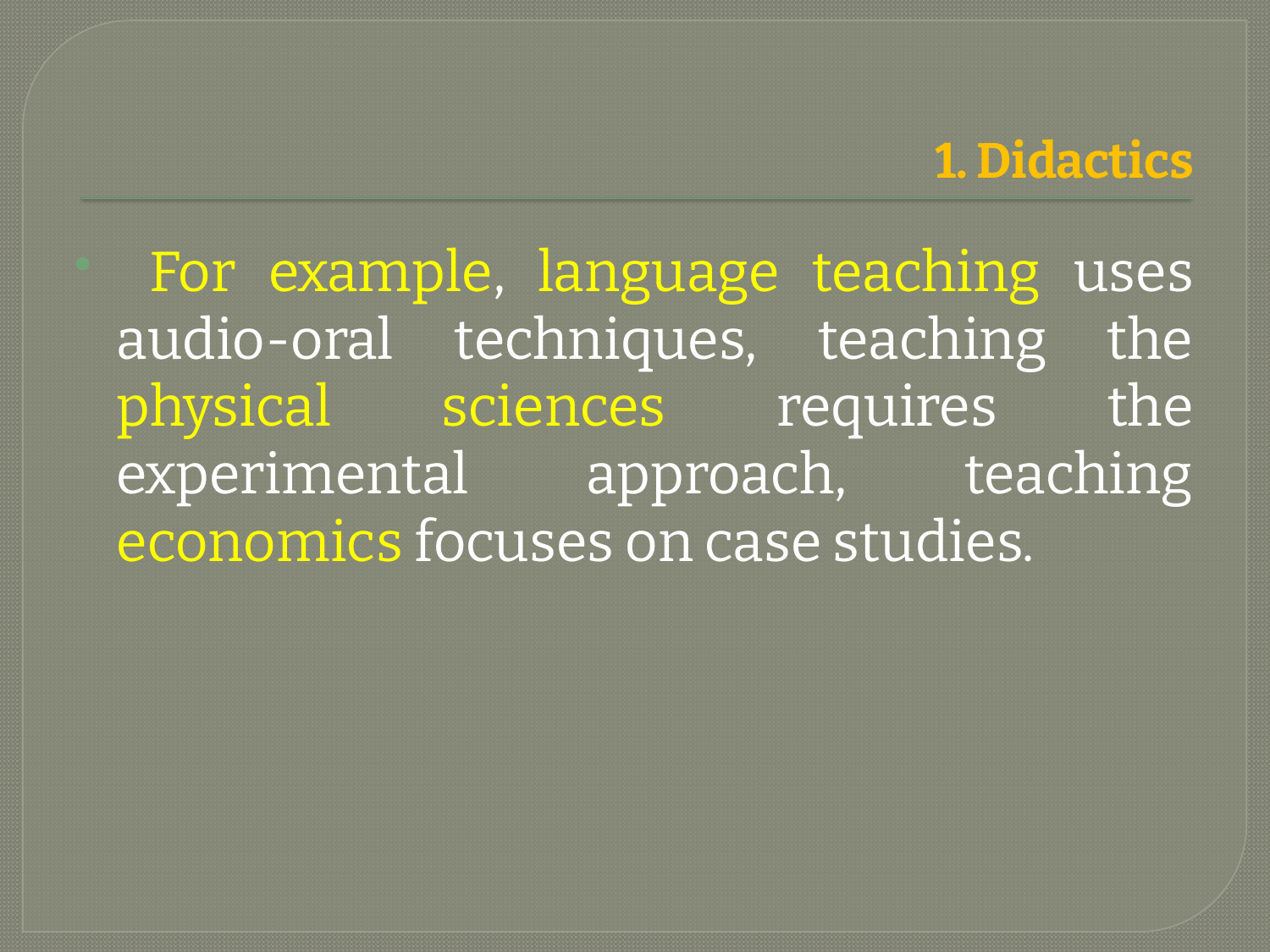

# 1. Didactics
 For example, language teaching uses audio-oral techniques, teaching the physical sciences requires the experimental approach, teaching economics focuses on case studies.